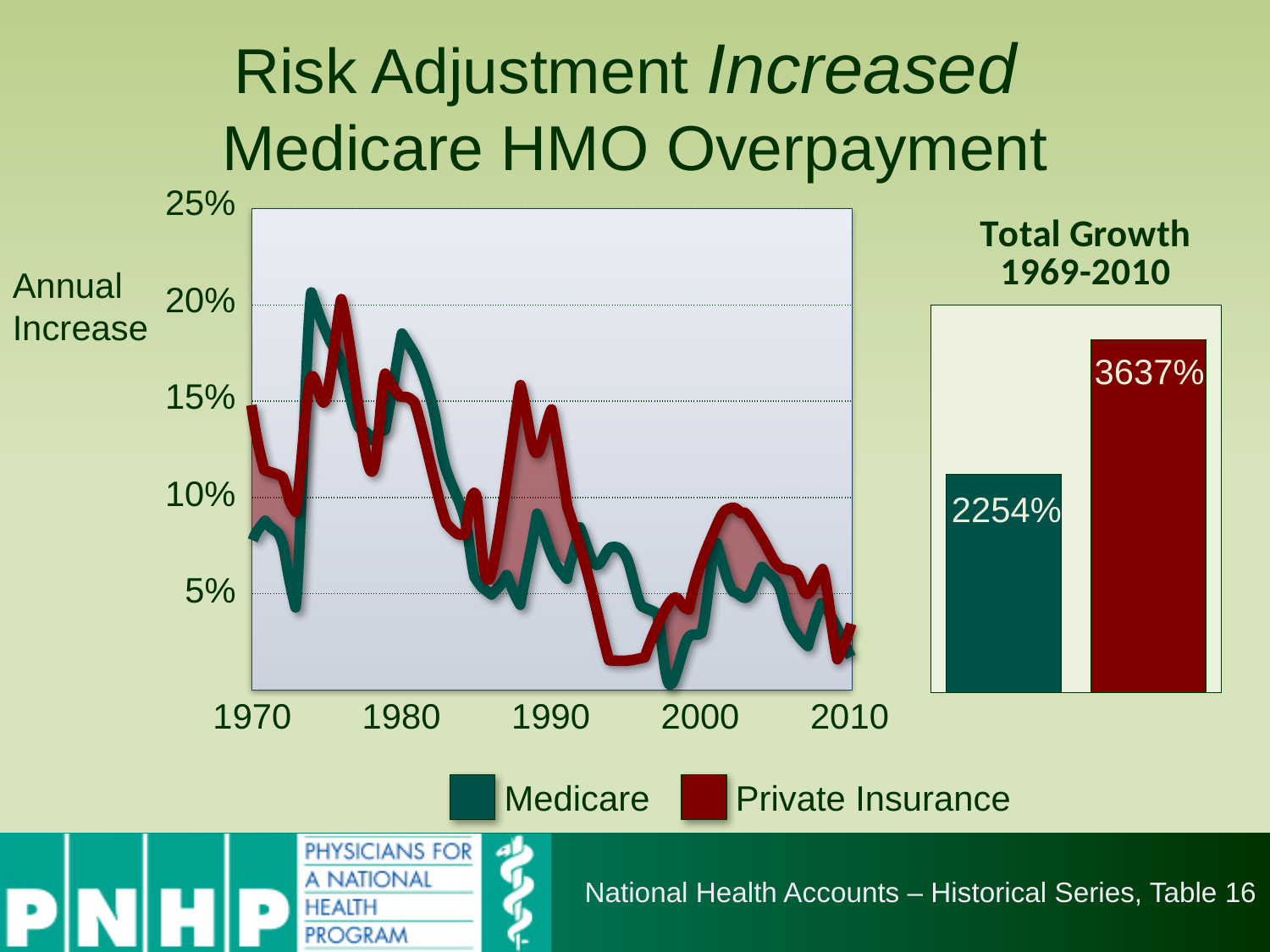

# Risk Adjustment Increased Medicare HMO Overpayment

### Chart: Total Growth 1969-2010

| Category | Series 1 |
|---|---|
| Medicare | 22.54 |
| Private | 36.37 |
| 25% |
| --- |
| 20% |
| 15% |
| 10% |
| 5% |
|  |
|  |
| --- |
|  |
|  |
|  |
|  |

Annual Increase

3637%

2254%

| 1970 | 1980 | 1990 | 2000 | 2010 |
| --- | --- | --- | --- | --- |
Medicare
Private Insurance

National Health Accounts – Historical Series, Table 16